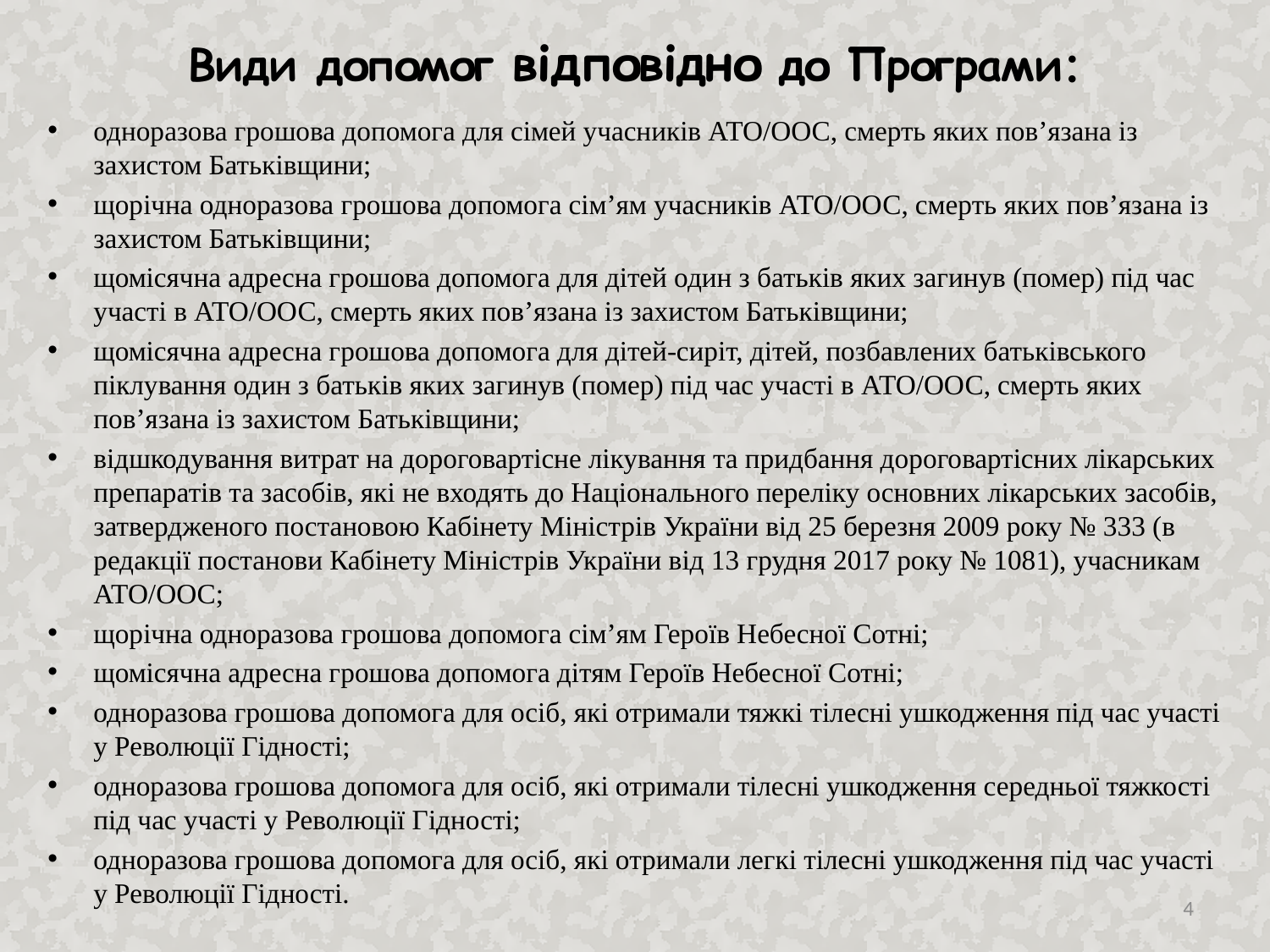

# Види допомог відповідно до Програми:
одноразова грошова допомога для сімей учасників АТО/ООС, смерть яких пов’язана із захистом Батьківщини;
щорічна одноразова грошова допомога сім’ям учасників АТО/ООС, смерть яких пов’язана із захистом Батьківщини;
щомісячна адресна грошова допомога для дітей один з батьків яких загинув (помер) під час участі в АТО/ООС, смерть яких пов’язана із захистом Батьківщини;
щомісячна адресна грошова допомога для дітей-сиріт, дітей, позбавлених батьківського піклування один з батьків яких загинув (помер) під час участі в АТО/ООС, смерть яких пов’язана із захистом Батьківщини;
відшкодування витрат на дороговартісне лікування та придбання дороговартісних лікарських препаратів та засобів, які не входять до Національного переліку основних лікарських засобів, затвердженого постановою Кабінету Міністрів України від 25 березня 2009 року № 333 (в редакції постанови Кабінету Міністрів України від 13 грудня 2017 року № 1081), учасникам АТО/ООС;
щорічна одноразова грошова допомога сім’ям Героїв Небесної Сотні;
щомісячна адресна грошова допомога дітям Героїв Небесної Сотні;
одноразова грошова допомога для осіб, які отримали тяжкі тілесні ушкодження під час участі у Революції Гідності;
одноразова грошова допомога для осіб, які отримали тілесні ушкодження середньої тяжкості під час участі у Революції Гідності;
одноразова грошова допомога для осіб, які отримали легкі тілесні ушкодження під час участі у Революції Гідності.

4